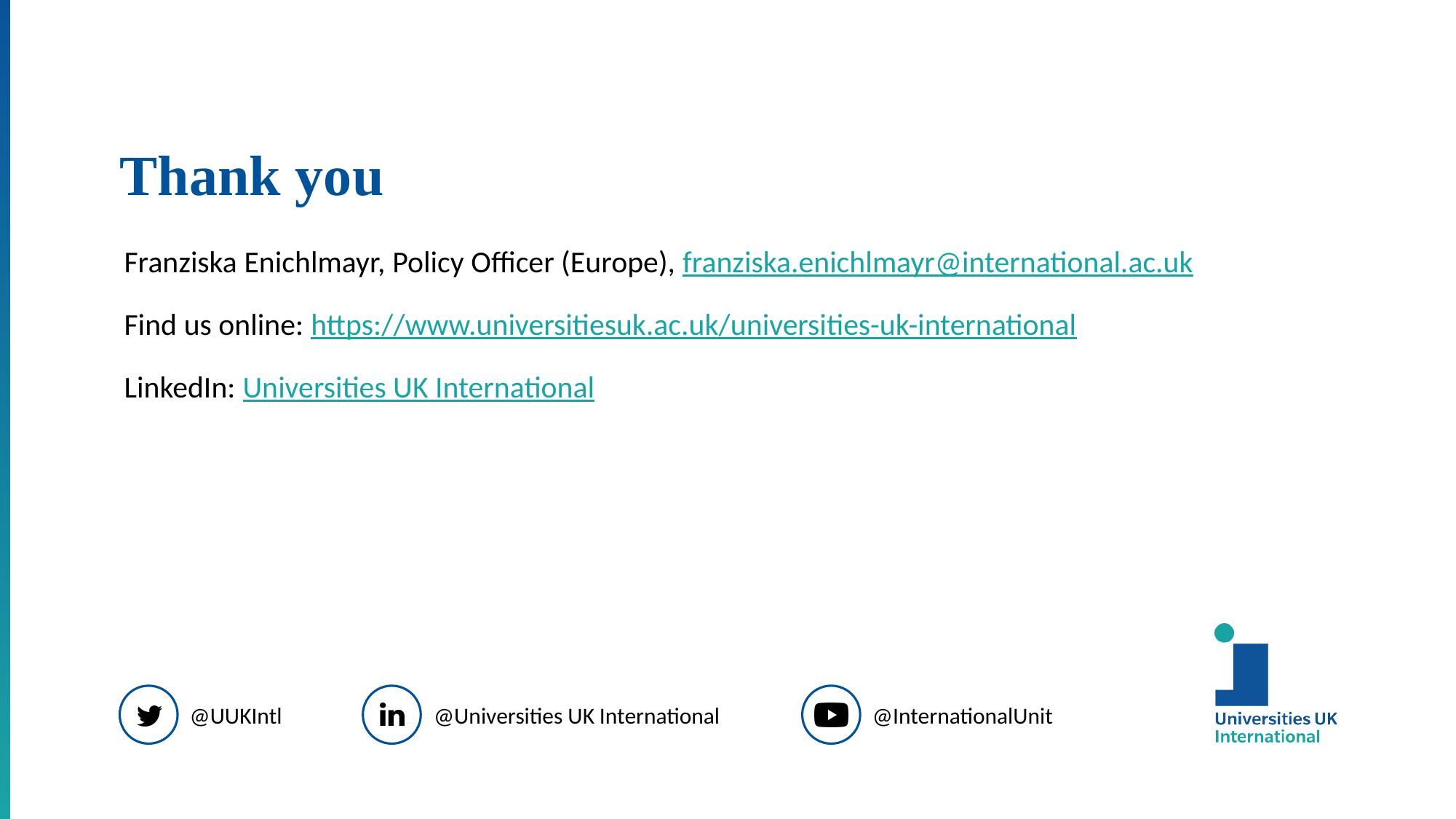

# Thank you
Franziska Enichlmayr, Policy Officer (Europe), franziska.enichlmayr@international.ac.uk ​
Find us online: https://www.universitiesuk.ac.uk/universities-uk-international​
LinkedIn: Universities UK International